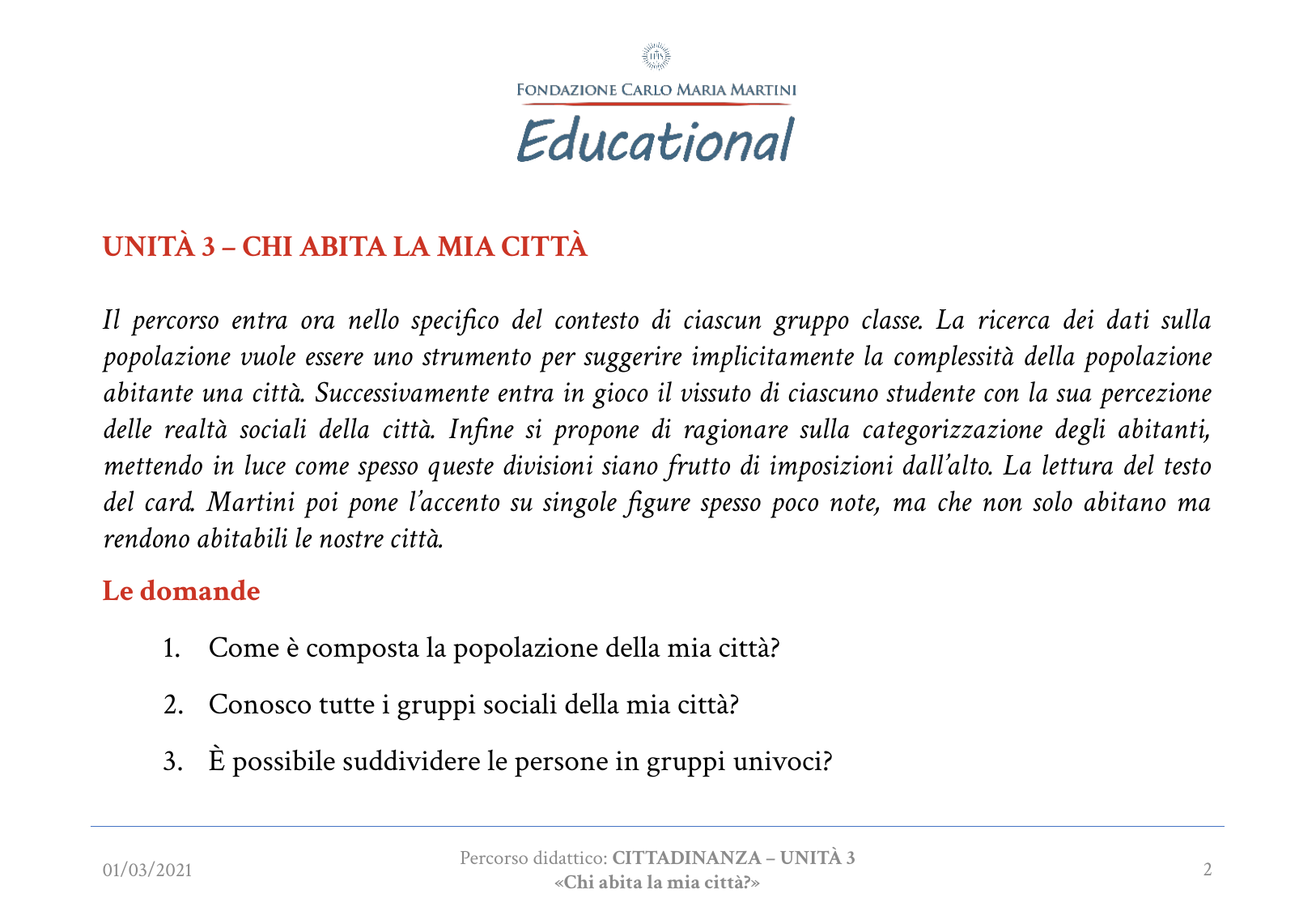

Unità 3 – CHI ABITA LA MIA CITTÀ

Il percorso entra ora nello specifico del contesto di ciascun gruppo classe. La ricerca dei dati sulla popolazione vuole essere uno strumento per suggerire implicitamente la complessità della popolazione abitante una città. Successivamente entra in gioco il vissuto di ciascuno studente con la sua percezione delle realtà sociali della città. Infine si propone di ragionare sulla categorizzazione degli abitanti, mettendo in luce come spesso queste divisioni siano frutto di imposizioni dall’alto. La lettura del testo del card. Martini poi pone l’accento su singole figure spesso poco note, ma che non solo abitano ma rendono abitabili le nostre città.

Le domande
Come è composta la popolazione della mia città?
Conosco tutte i gruppi sociali della mia città?
È possibile suddividere le persone in gruppi univoci?

01/03/2021
Percorso didattico: CITTADINANZA – unità 3 «Chi abita la mia città?»
2